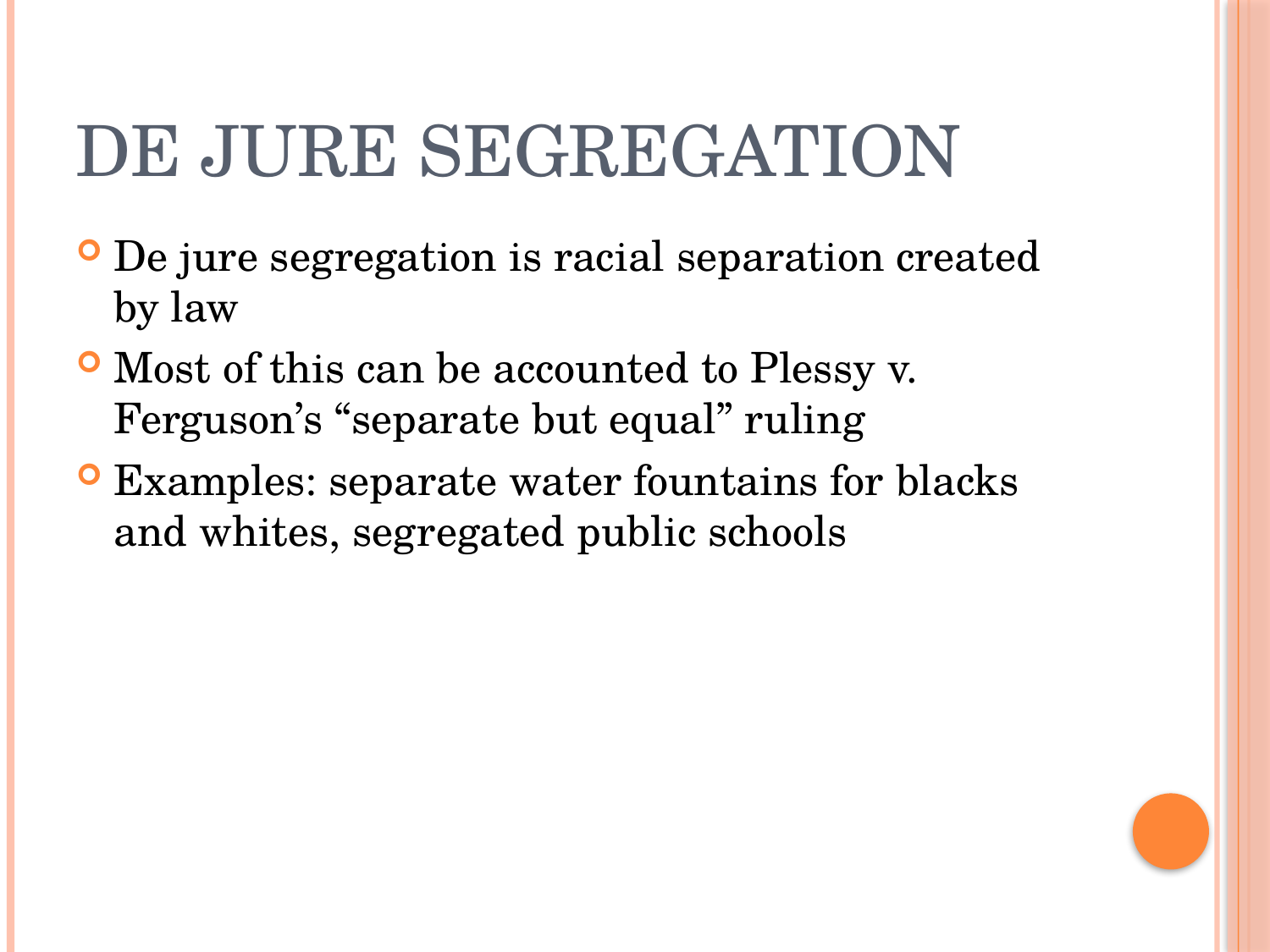

# De Jure Segregation
De jure segregation is racial separation created by law
Most of this can be accounted to Plessy v. Ferguson’s “separate but equal” ruling
Examples: separate water fountains for blacks and whites, segregated public schools